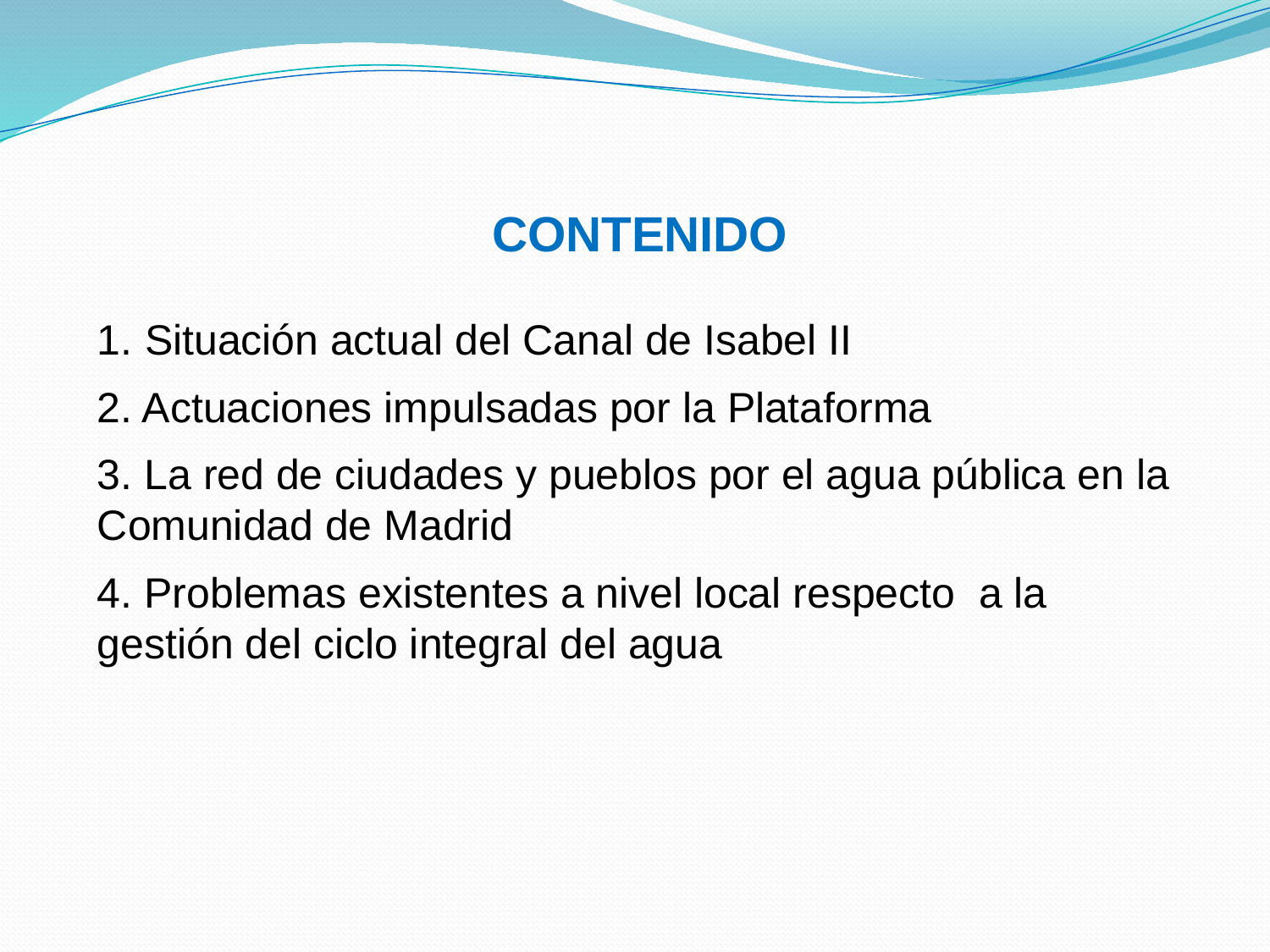

CONTENIDO

Situación actual del Canal de Isabel II

2. Actuaciones impulsadas por la Plataforma

3. La red de ciudades y pueblos por el agua pública en la Comunidad de Madrid

4. Problemas existentes a nivel local respecto  a la gestión del ciclo integral del agua